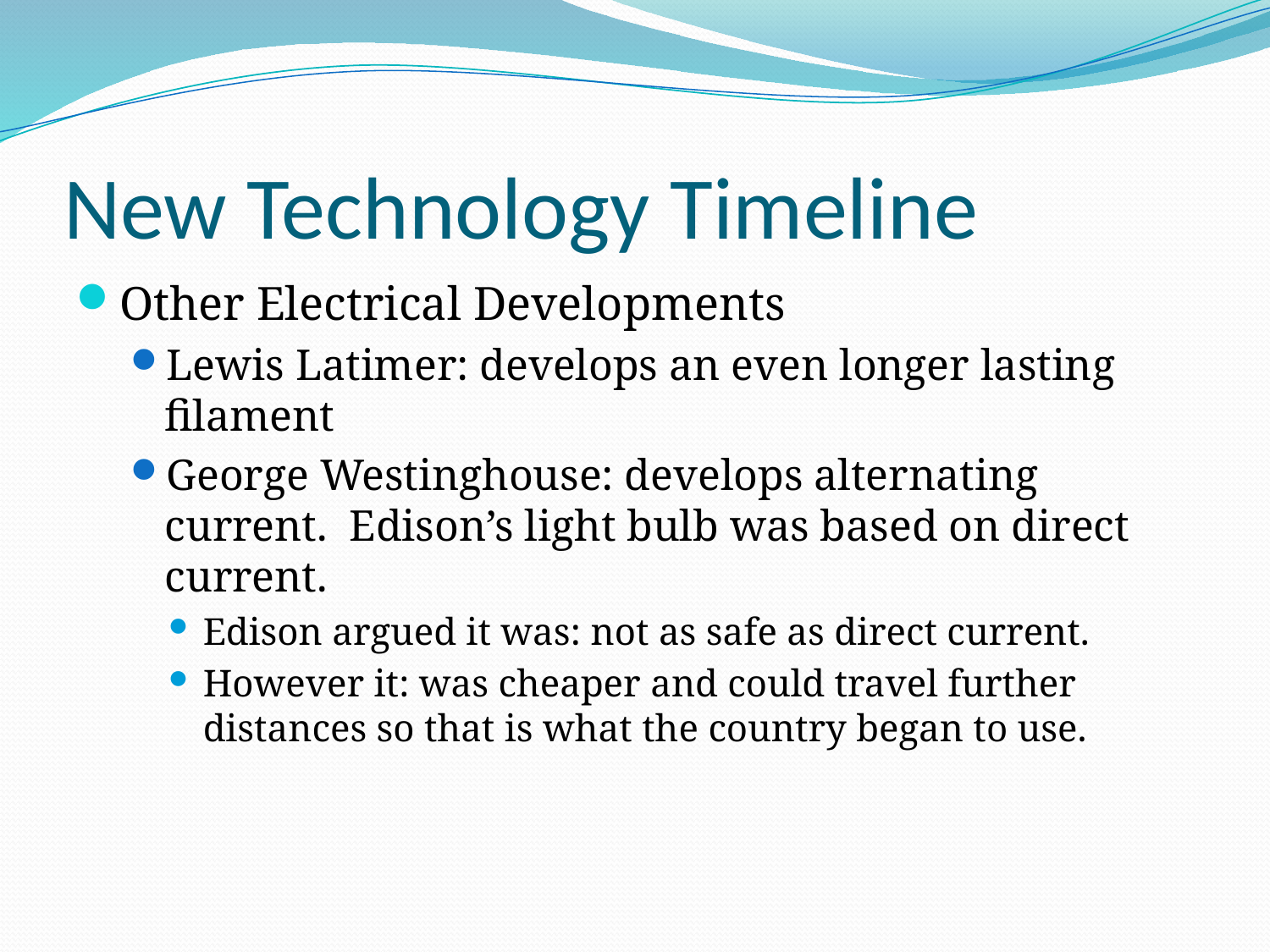

# New Technology Timeline
Other Electrical Developments
Lewis Latimer: develops an even longer lasting filament
George Westinghouse: develops alternating current.  Edison’s light bulb was based on direct current.
Edison argued it was: not as safe as direct current.
However it: was cheaper and could travel further distances so that is what the country began to use.